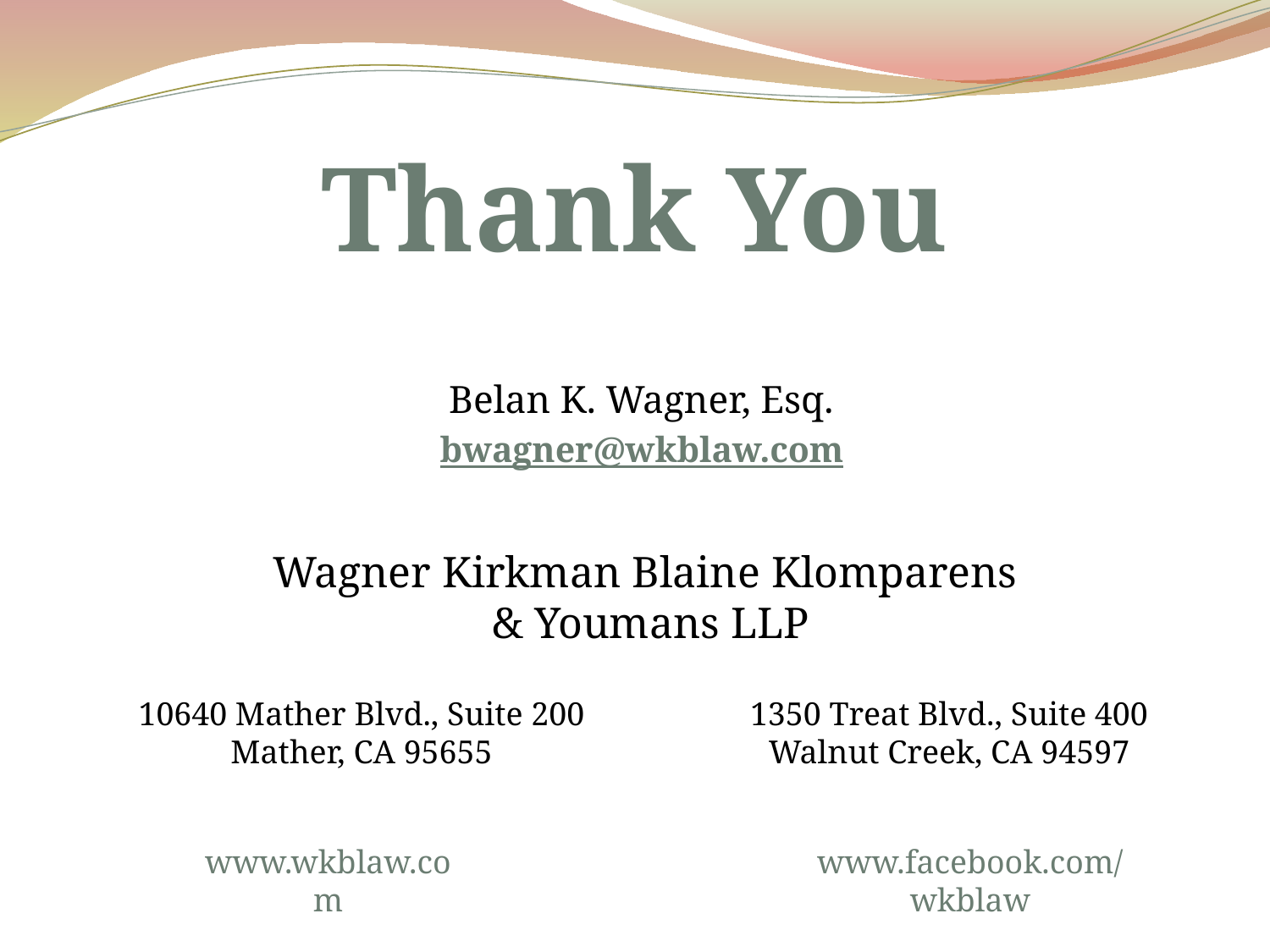

# Thank You

Belan K. Wagner, Esq.
bwagner@wkblaw.com

Wagner Kirkman Blaine Klomparens
& Youmans LLP
10640 Mather Blvd., Suite 200
Mather, CA 95655
1350 Treat Blvd., Suite 400
Walnut Creek, CA 94597
www.facebook.com/wkblaw
www.wkblaw.com